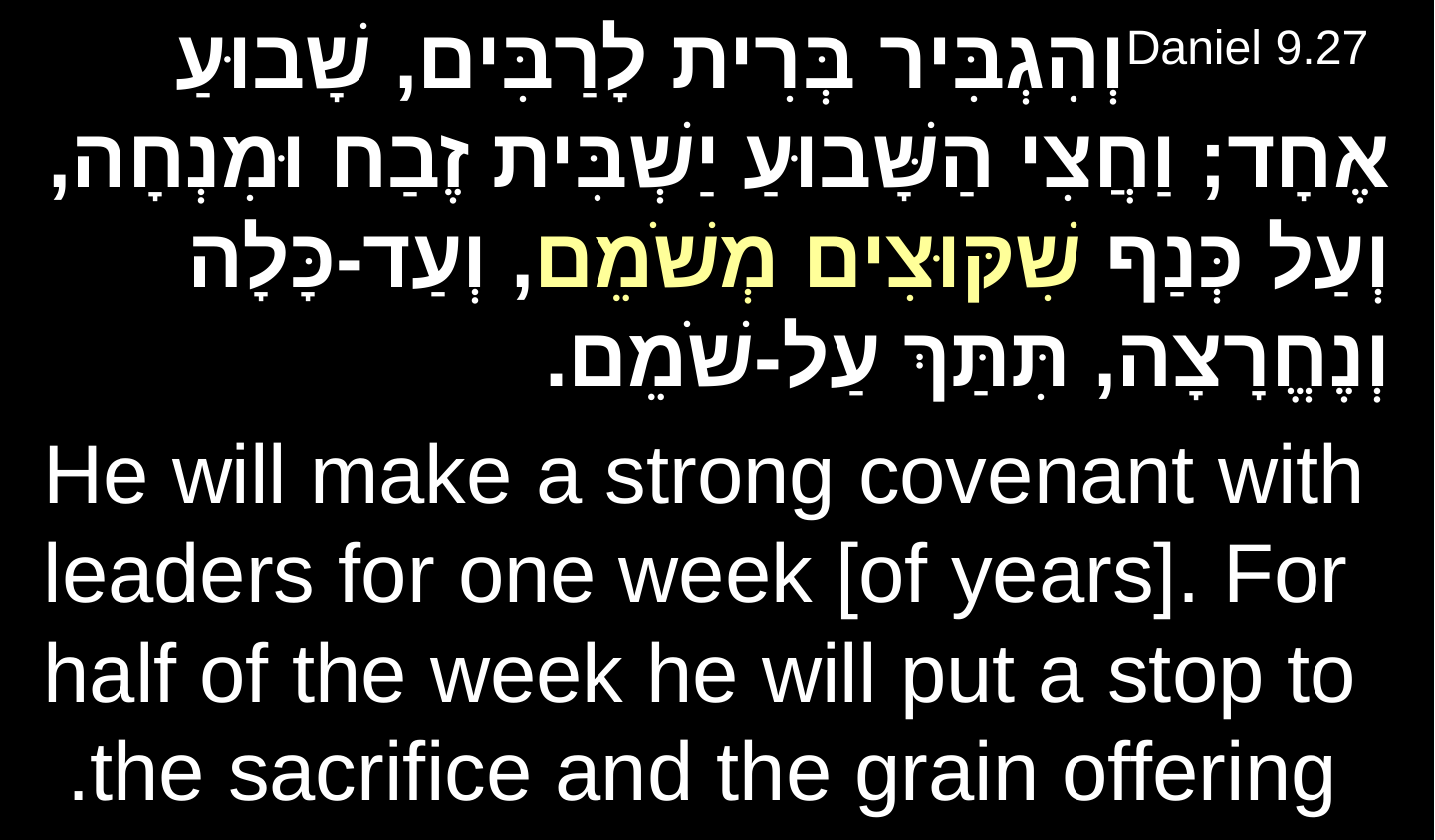

Daniel 9.27וְהִגְבִּיר בְּרִית לָרַבִּים, שָׁבוּעַ אֶחָד; וַחֲצִי הַשָּׁבוּעַ יַשְׁבִּית זֶבַח וּמִנְחָה, וְעַל כְּנַף שִׁקּוּצִים מְשֹׁמֵם, וְעַד-כָּלָה וְנֶחֱרָצָה, תִּתַּךְ עַל-שֹׁמֵם.
 He will make a strong covenant with leaders for one week [of years]. For half of the week he will put a stop to the sacrifice and the grain offering.